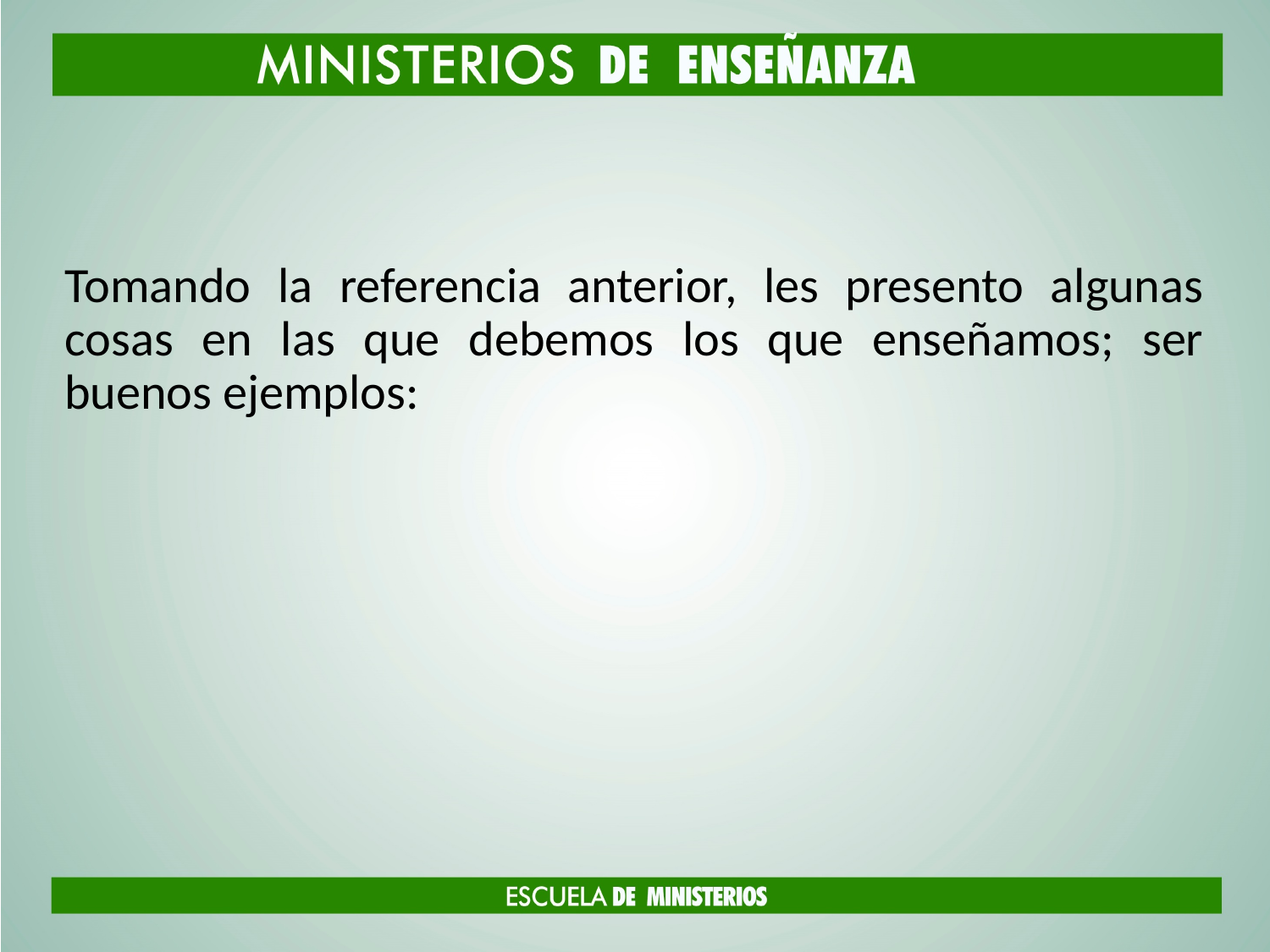

#
Tomando la referencia anterior, les presento algunas cosas en las que debemos los que enseñamos; ser buenos ejemplos: